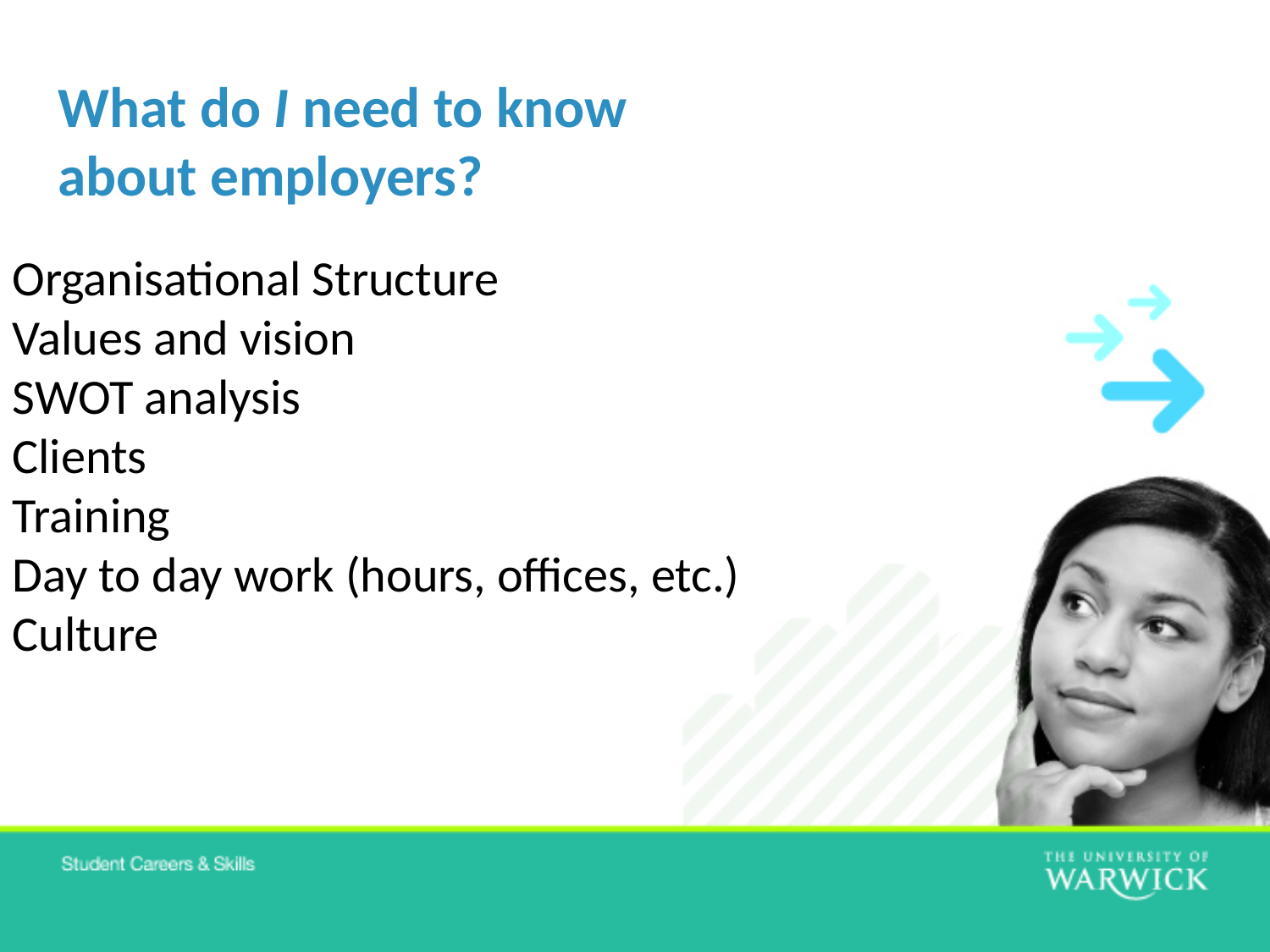

# What do I need to know about employers?
Organisational Structure
Values and vision
SWOT analysis
Clients
Training
Day to day work (hours, offices, etc.)
Culture